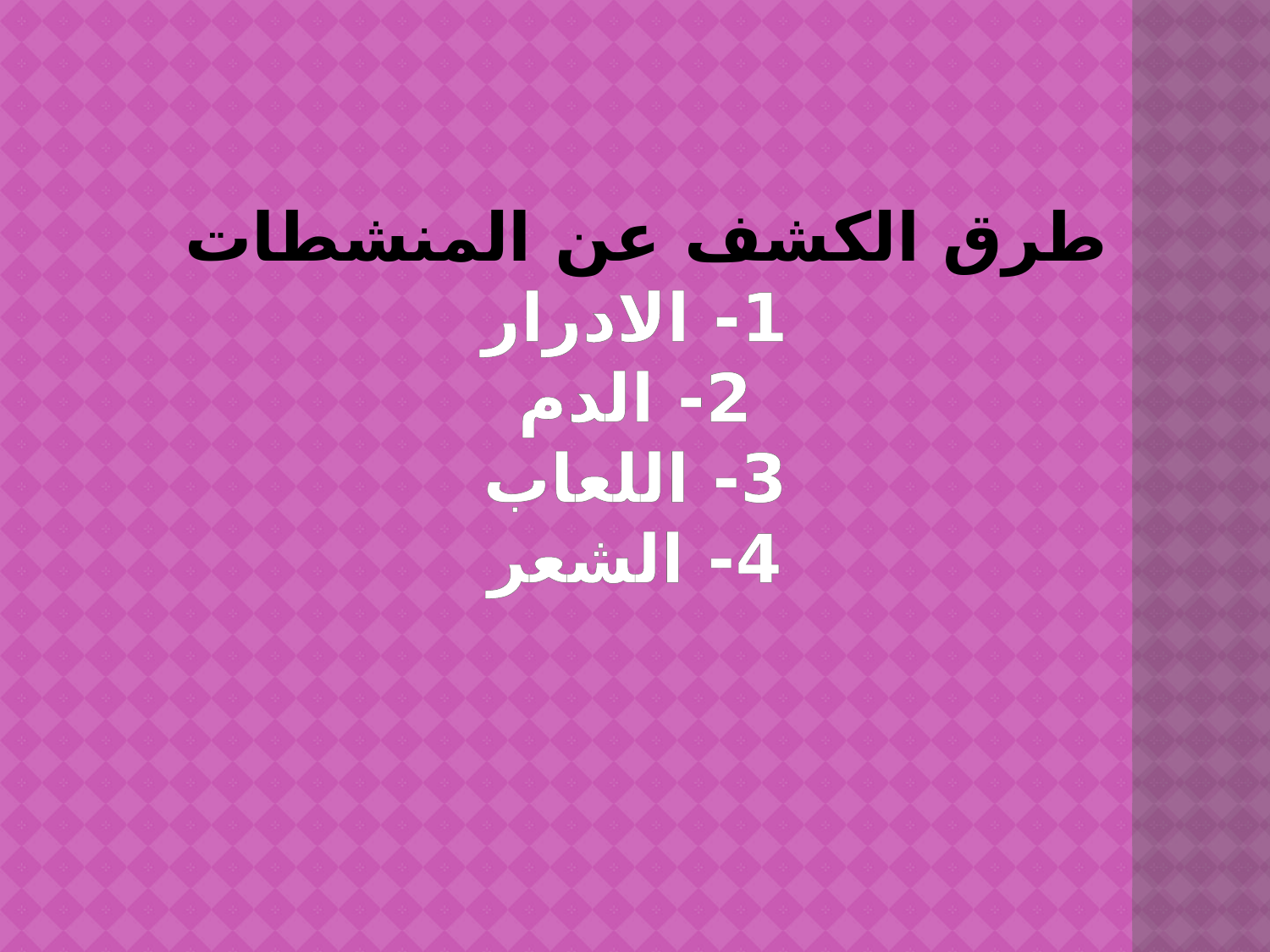

# طرق الكشف عن المنشطات 1- الادرار 2- الدم 3- اللعاب 4- الشعر